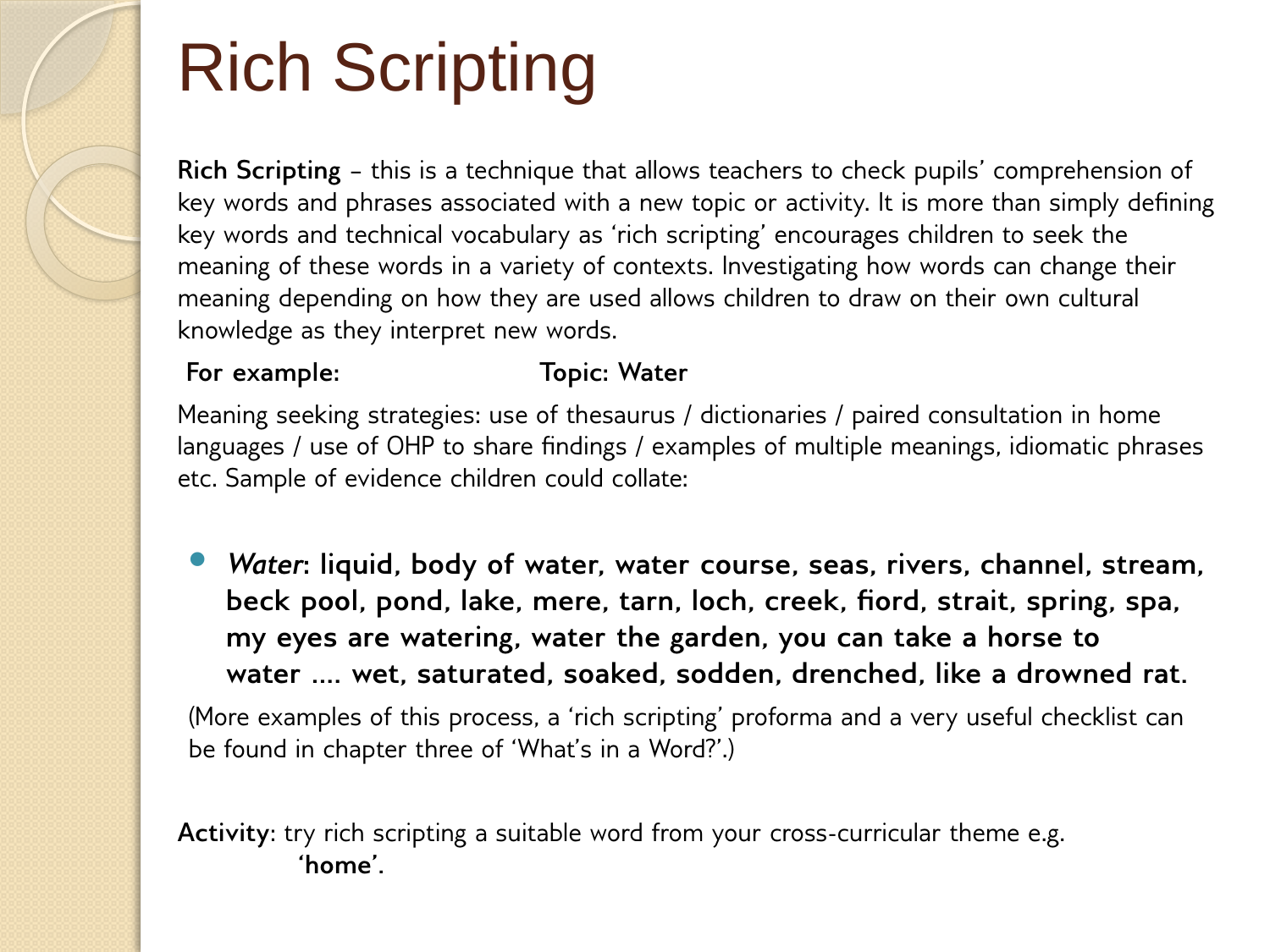

# Rich Scripting
Rich Scripting – this is a technique that allows teachers to check pupils’ comprehension of key words and phrases associated with a new topic or activity. It is more than simply defining key words and technical vocabulary as ‘rich scripting’ encourages children to seek the meaning of these words in a variety of contexts. Investigating how words can change their meaning depending on how they are used allows children to draw on their own cultural knowledge as they interpret new words.
 For example: 		Topic: Water
Meaning seeking strategies: use of thesaurus / dictionaries / paired consultation in home languages / use of OHP to share findings / examples of multiple meanings, idiomatic phrases etc. Sample of evidence children could collate:

Water: liquid, body of water, water course, seas, rivers, channel, stream, beck pool, pond, lake, mere, tarn, loch, creek, fiord, strait, spring, spa, my eyes are watering, water the garden, you can take a horse to water .... wet, saturated, soaked, sodden, drenched, like a drowned rat.
(More examples of this process, a ‘rich scripting’ proforma and a very useful checklist can be found in chapter three of ‘What’s in a Word?’.)

Activity: try rich scripting a suitable word from your cross-curricular theme e.g.    		‘home’.